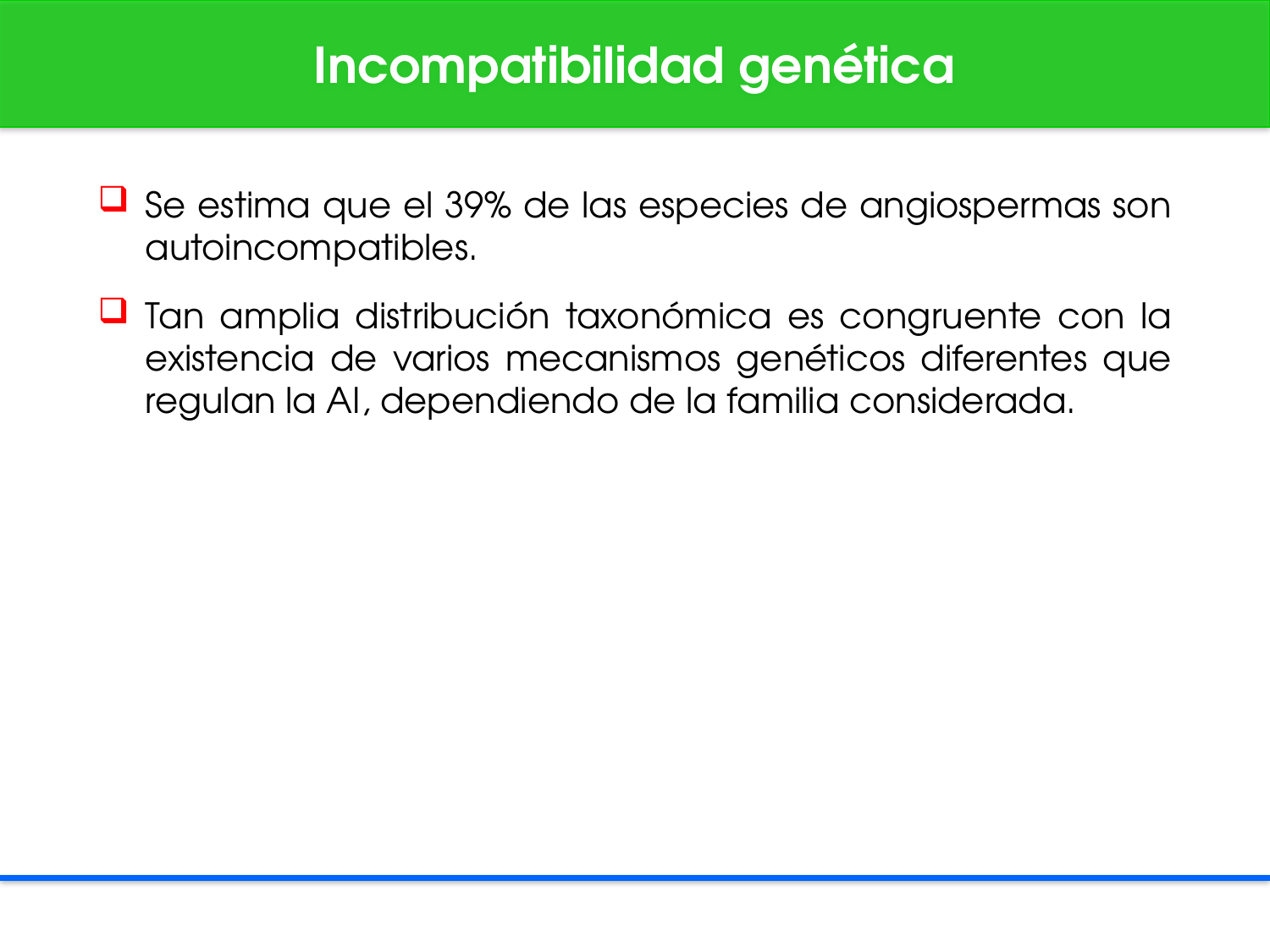

Incompatibilidad genética

Se estima que el 39% de las especies de angiospermas son autoincompatibles.

Tan amplia distribución taxonómica es congruente con la existencia de varios mecanismos genéticos diferentes que regulan la AI, dependiendo de la familia considerada.